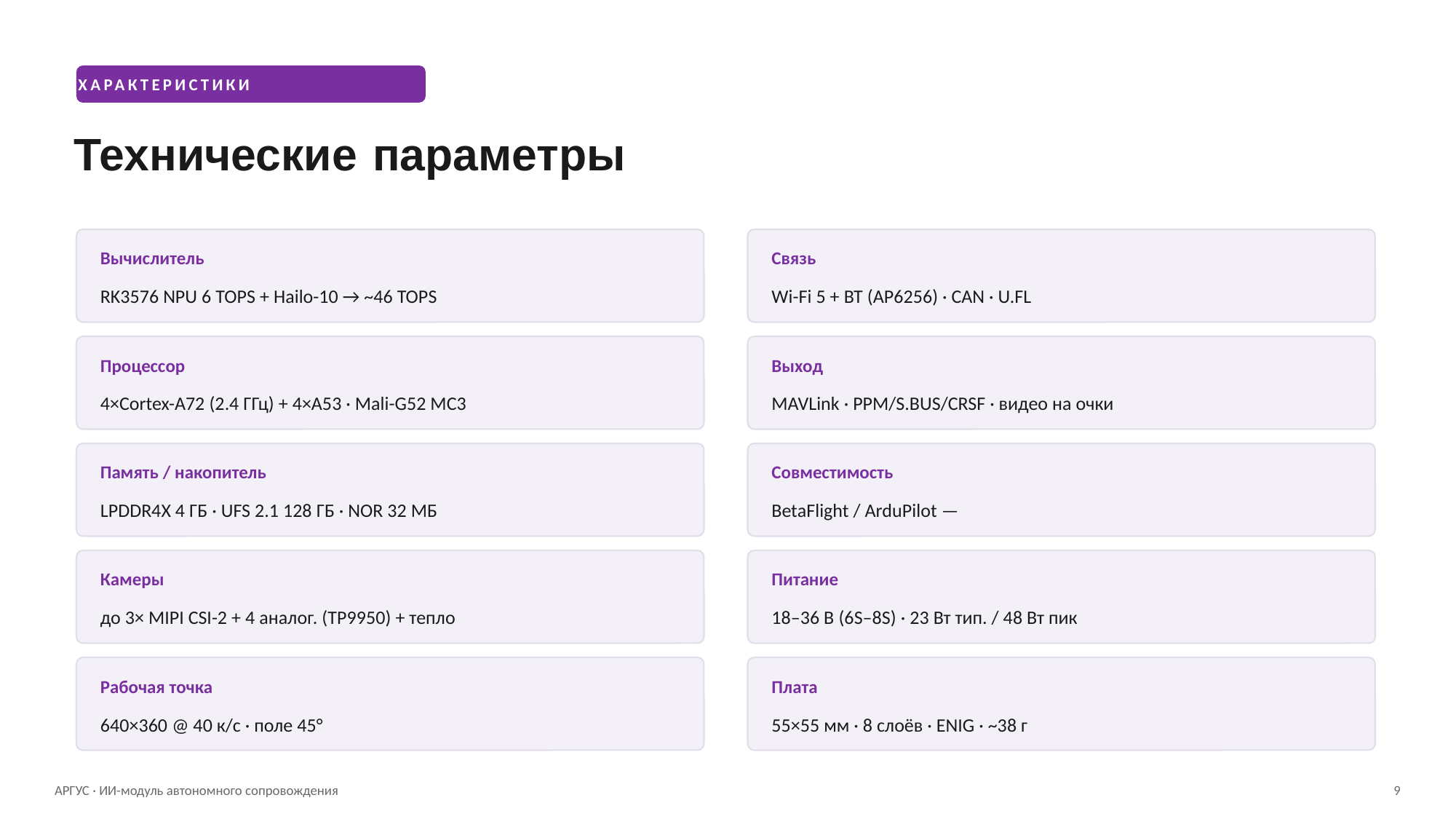

ХАРАКТЕРИСТИКИ
Технические параметры

Вычислитель
Связь
RK3576 NPU 6 TOPS + Hailo-10 → ~46 TOPS
Wi-Fi 5 + BT (AP6256) · CAN · U.FL

Процессор
Выход
4×Cortex-A72 (2.4 ГГц) + 4×A53 · Mali-G52 MC3
MAVLink · PPM/S.BUS/CRSF · видео на очки

Память / накопитель
Совместимость
LPDDR4X 4 ГБ · UFS 2.1 128 ГБ · NOR 32 МБ
BetaFlight / ArduPilot —

Камеры
Питание
до 3× MIPI CSI-2 + 4 аналог. (TP9950) + тепло
18–36 В (6S–8S) · 23 Вт тип. / 48 Вт пик

Рабочая точка
Плата
640×360 @ 40 к/с · поле 45°
55×55 мм · 8 слоёв · ENIG · ~38 г
АРГУС · ИИ-модуль автономного сопровождения
9